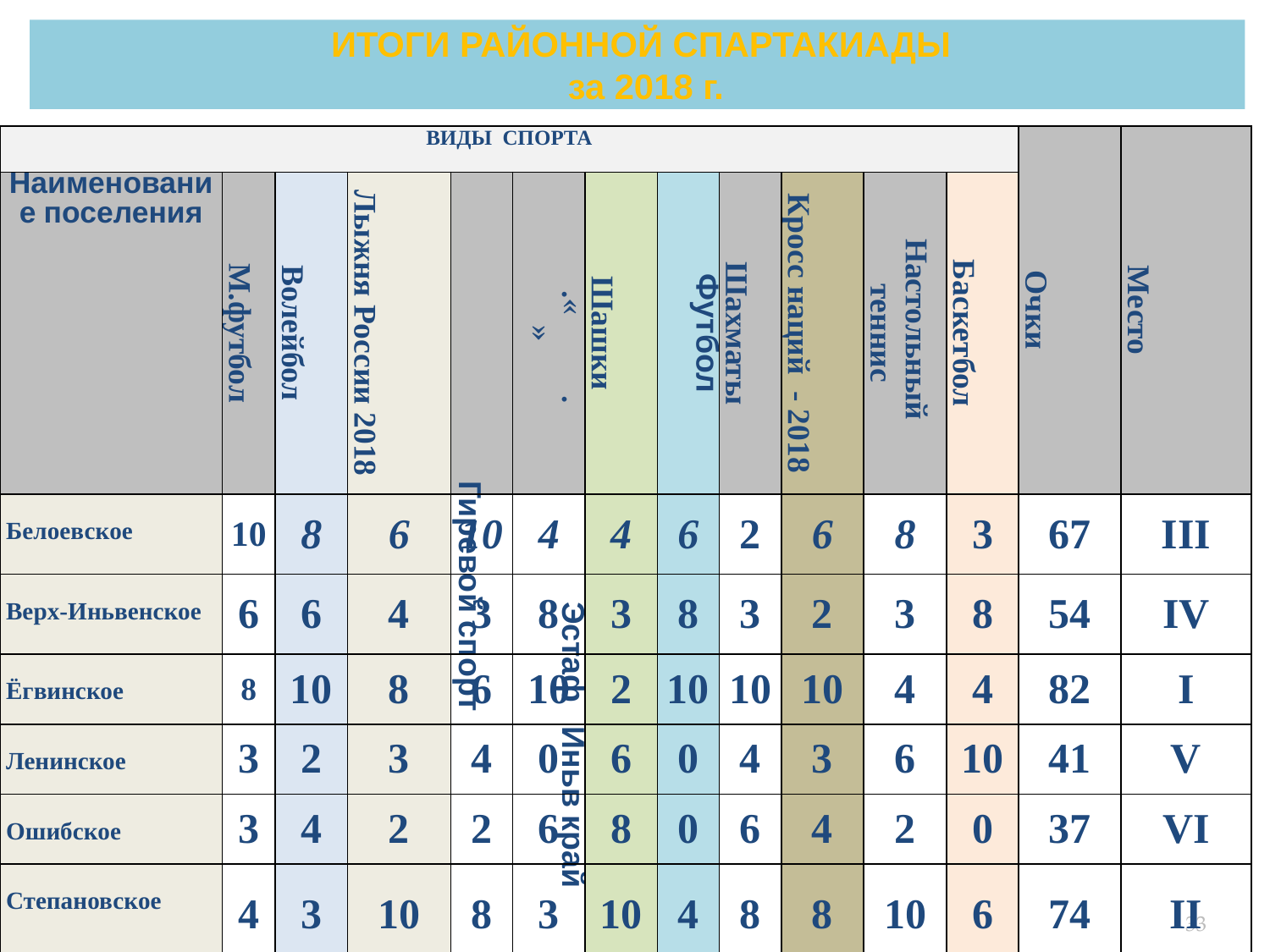

# ИТОГИ РАЙОННОЙ СПАРТАКИАДЫ за 2018 г.
| ВИДЫ СПОРТА |  |  |  |  |  |  |  |  |  |  |  | Очки | Место |
| --- | --- | --- | --- | --- | --- | --- | --- | --- | --- | --- | --- | --- | --- |
| Наименование поселения | М.футбол | Волейбол | Лыжня России 2018 | Гиревой спорт | Эстаф.«Иньв.край» | Шашки | Футбол | Шахматы | Кросс наций - 2018 | Настольный теннис | Баскетбол |  |  |
| Белоевское | 10 | 8 | 6 | 10 | 4 | 4 | 6 | 2 | 6 | 8 | 3 | 67 | III |
| Верх-Иньвенское | 6 | 6 | 4 | 3 | 8 | 3 | 8 | 3 | 2 | 3 | 8 | 54 | IV |
| Ёгвинское | 8 | 10 | 8 | 6 | 10 | 2 | 10 | 10 | 10 | 4 | 4 | 82 | I |
| Ленинcкое | 3 | 2 | 3 | 4 | 0 | 6 | 0 | 4 | 3 | 6 | 10 | 41 | V |
| Ошибское | 3 | 4 | 2 | 2 | 6 | 8 | 0 | 6 | 4 | 2 | 0 | 37 | VI |
| Степановское | 4 | 3 | 10 | 8 | 3 | 10 | 4 | 8 | 8 | 10 | 6 | 74 | II |
33